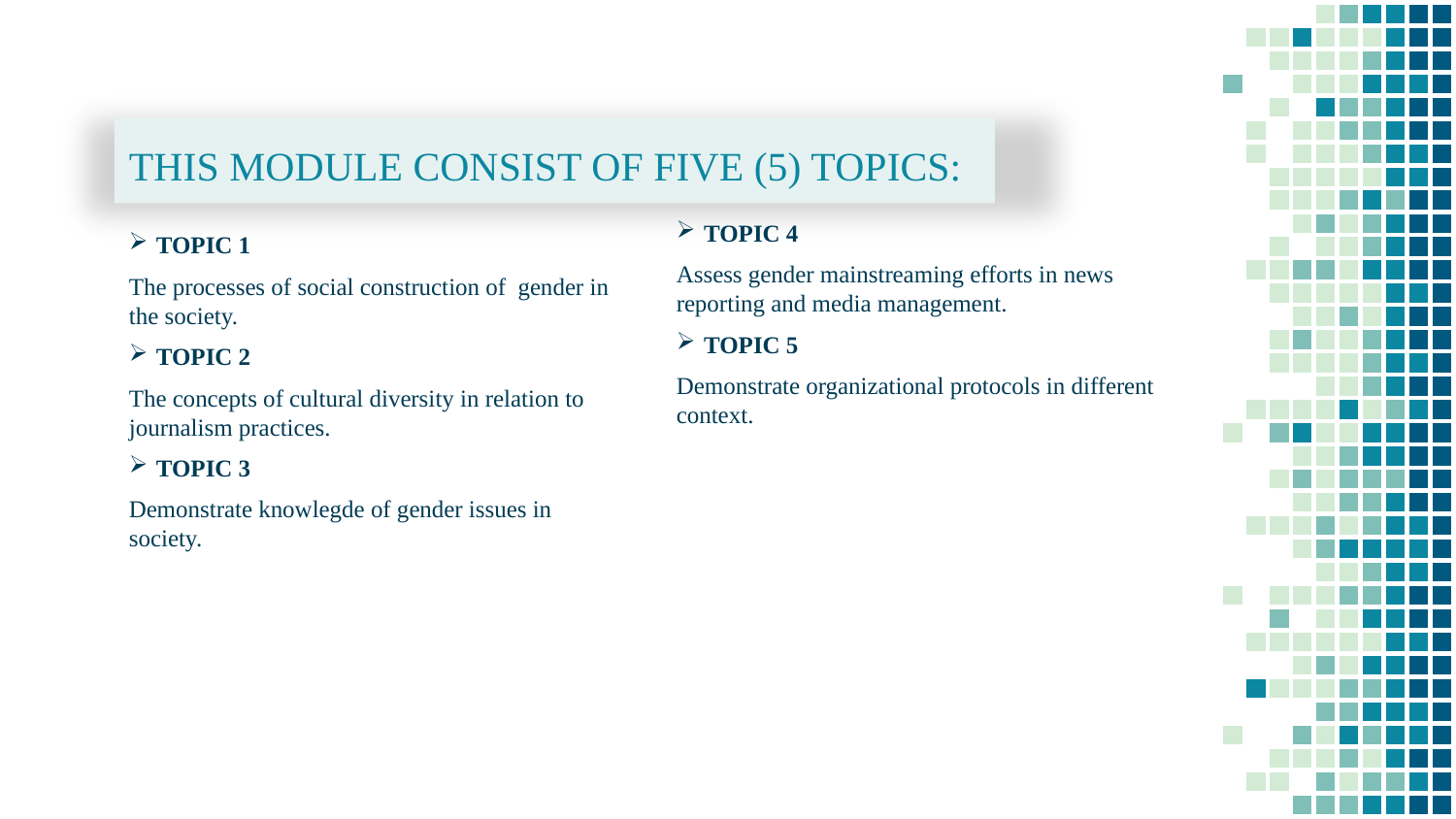

# THIS MODULE CONSIST OF FIVE (5) TOPICS:
TOPIC 4
Assess gender mainstreaming efforts in news reporting and media management.
TOPIC 5
Demonstrate organizational protocols in different context.

TOPIC 1
The processes of social construction of  gender in the society.
TOPIC 2
The concepts of cultural diversity in relation to journalism practices.
TOPIC 3
Demonstrate knowlegde of gender issues in society.